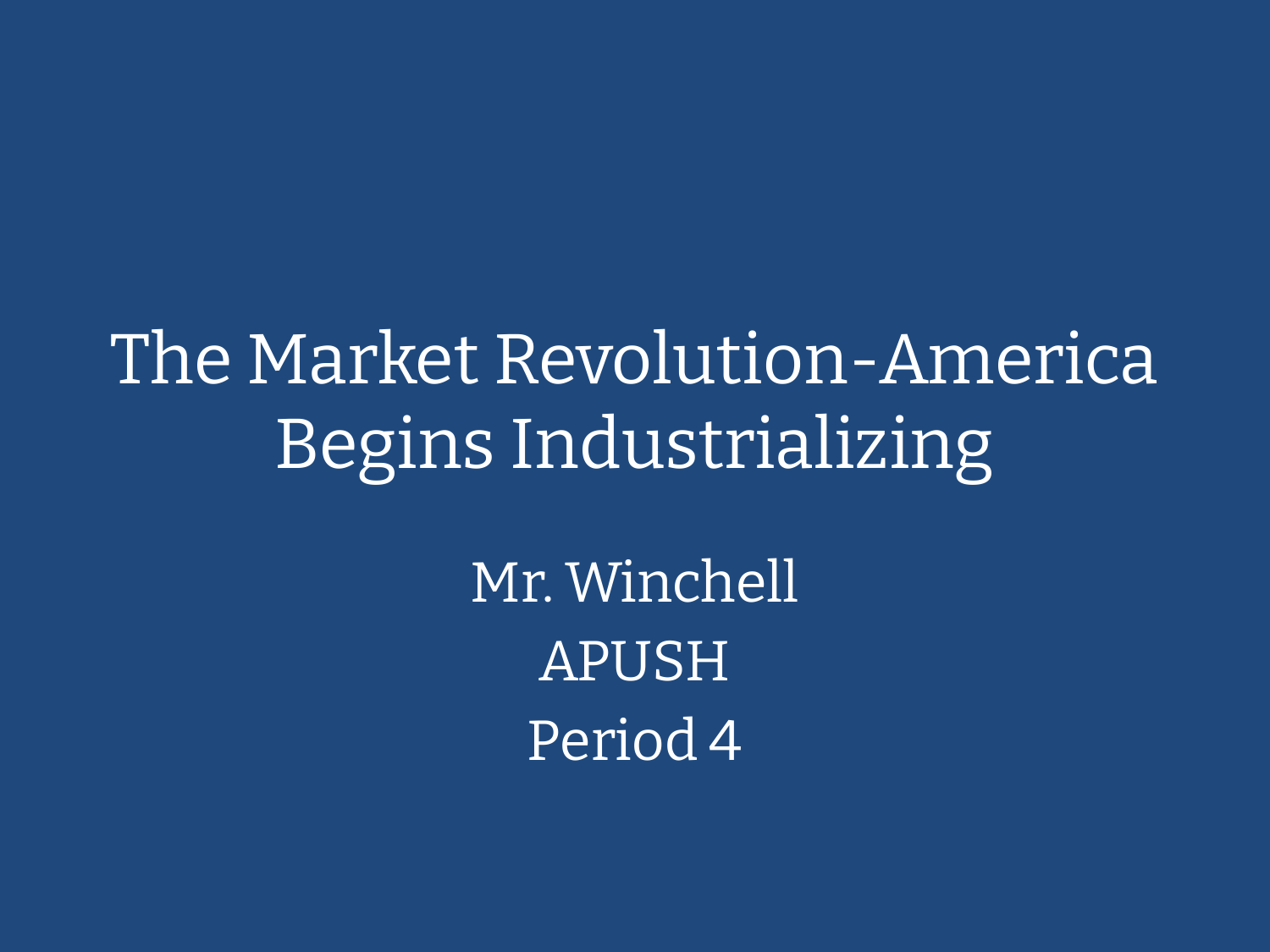

# The Market Revolution-America Begins Industrializing
Mr. Winchell
APUSH
Period 4